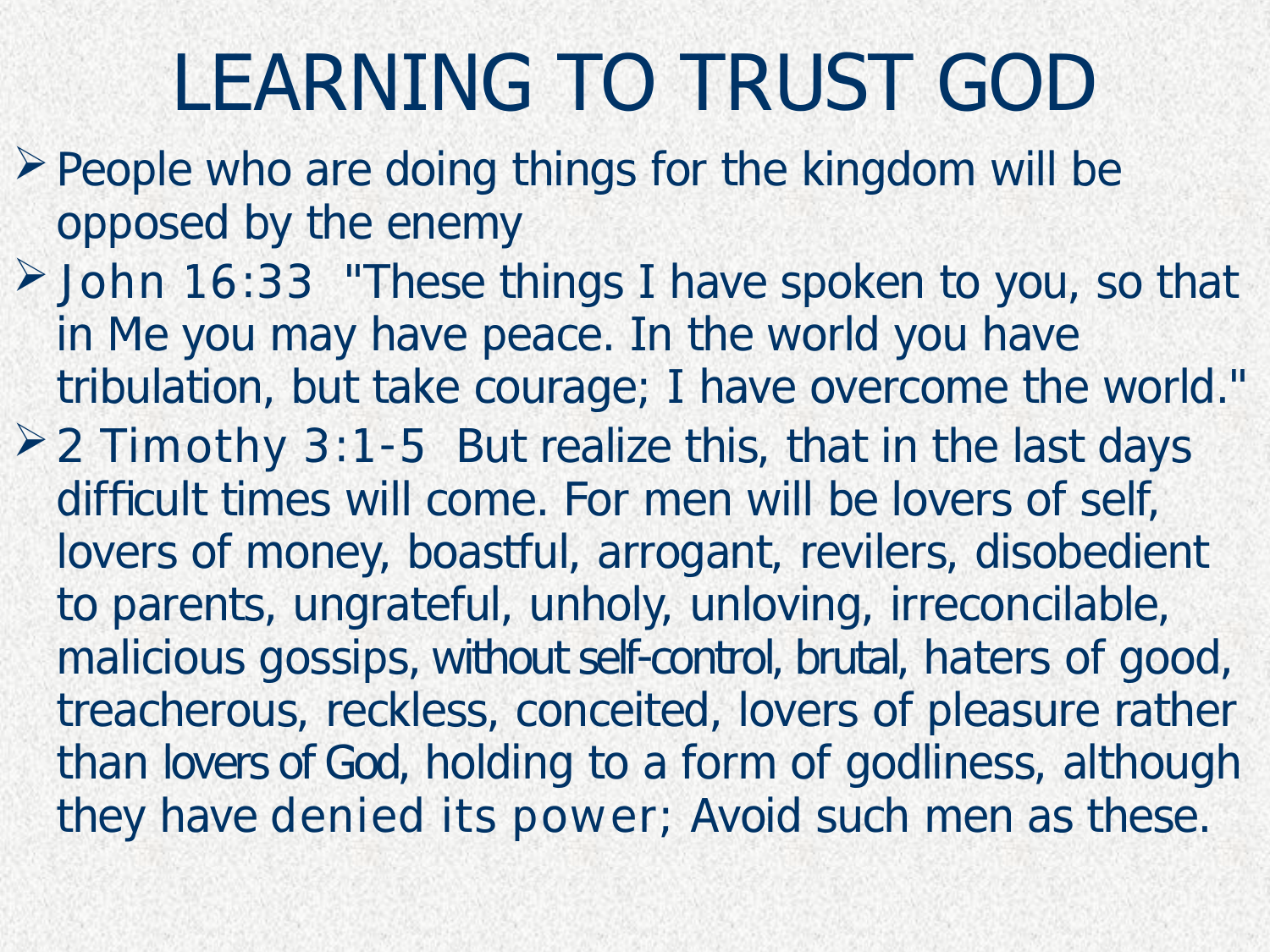

# LEARNING TO TRUST GOD
People who are doing things for the kingdom will be opposed by the enemy
John 16:33  "These things I have spoken to you, so that in Me you may have peace. In the world you have tribulation, but take courage; I have overcome the world."
2 Timothy 3:1-5  But realize this, that in the last days difficult times will come. For men will be lovers of self, lovers of money, boastful, arrogant, revilers, disobedient to parents, ungrateful, unholy, unloving, irreconcilable, malicious gossips, without self-control, brutal, haters of good, treacherous, reckless, conceited, lovers of pleasure rather than lovers of God, holding to a form of godliness, although they have denied its power; Avoid such men as these.